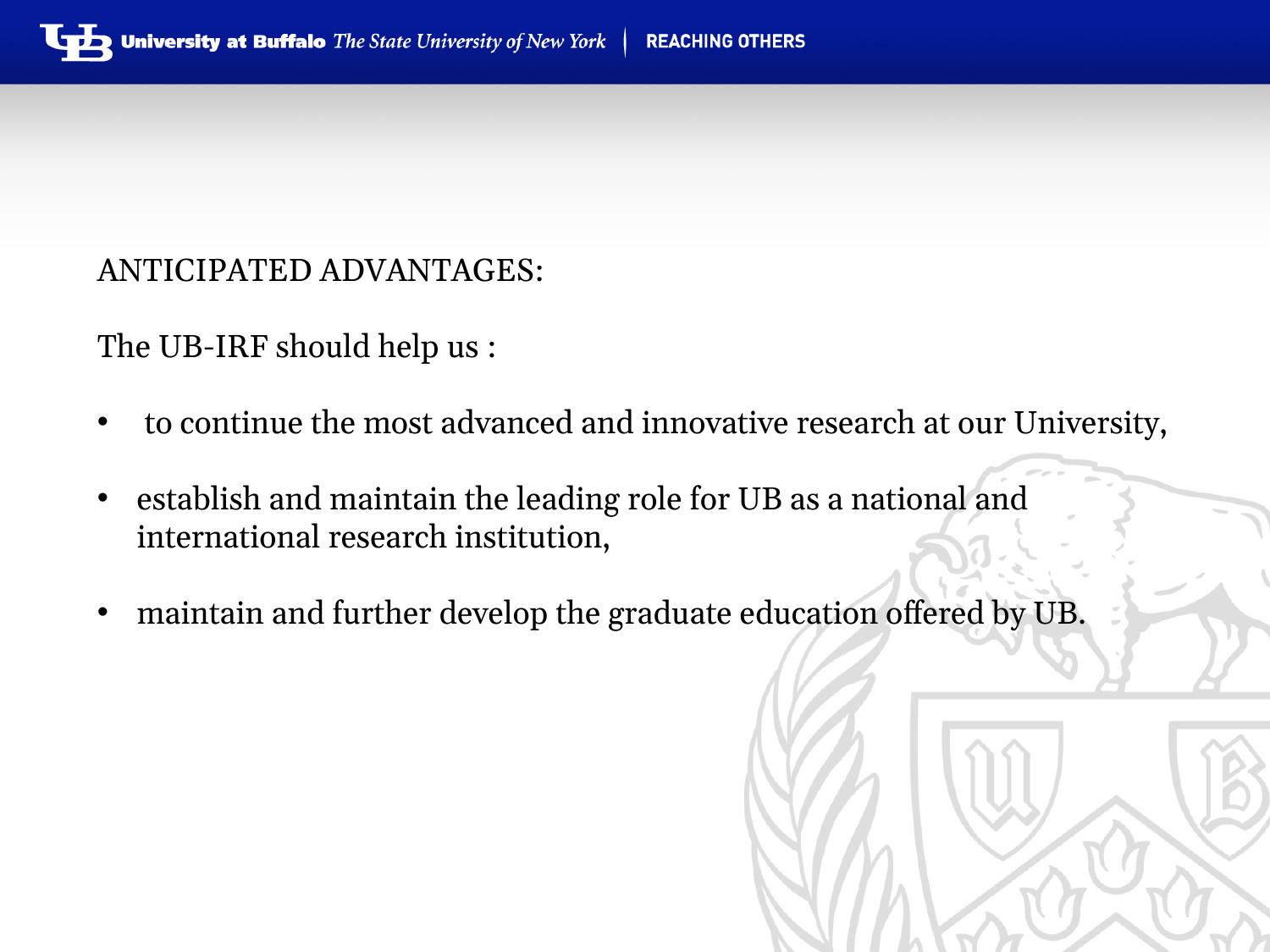

Anticipated advantages:

The UB-IRF should help us :

 to continue the most advanced and innovative research at our University,

establish and maintain the leading role for UB as a national and international research institution,

maintain and further develop the graduate education offered by UB.